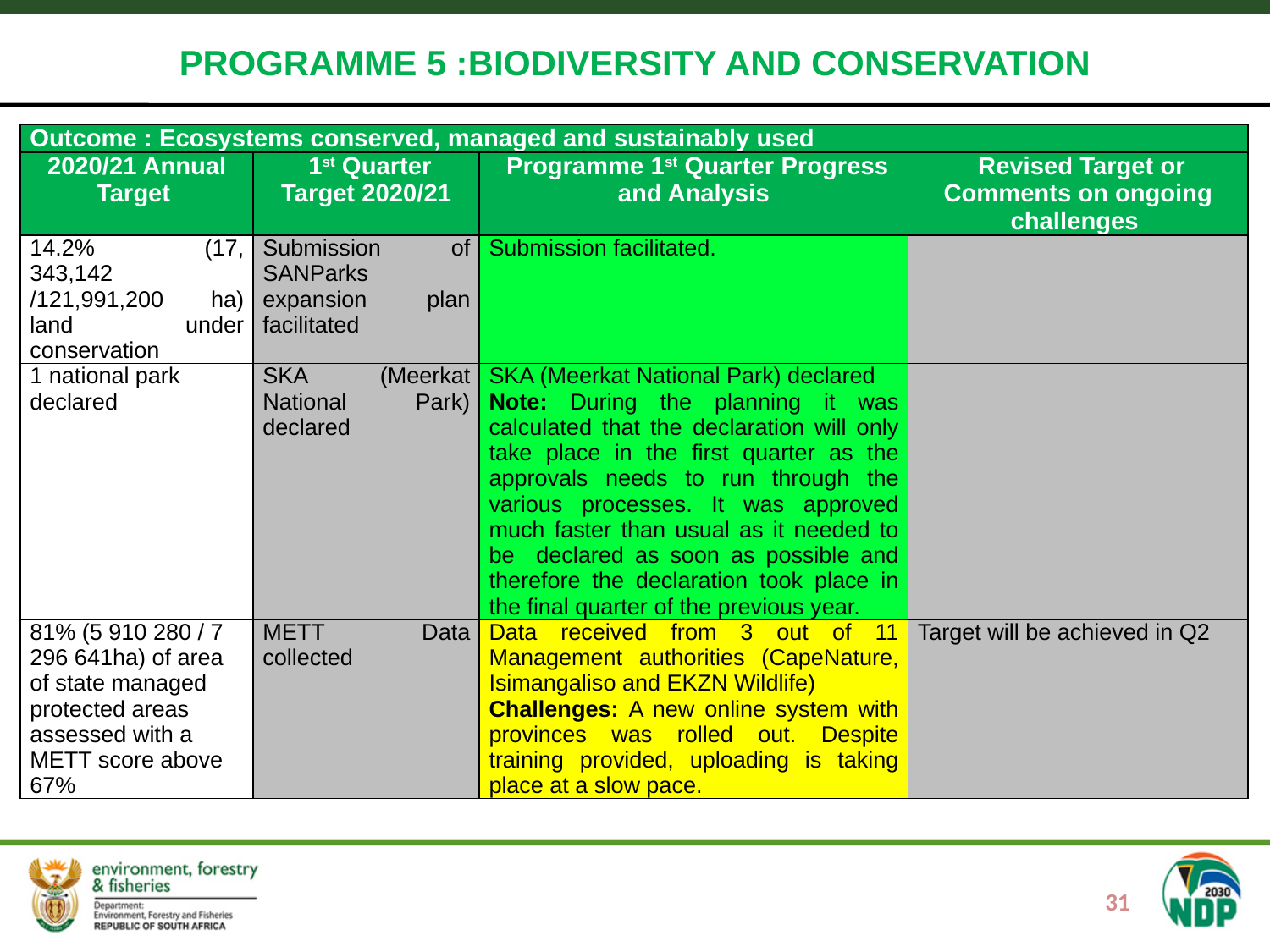

#
PROGRAMME 5 :BIODIVERSITY AND CONSERVATION

| Outcome : Ecosystems conserved, managed and sustainably used |  |  |  |
| --- | --- | --- | --- |
| 2020/21 Annual Target | 1st Quarter Target 2020/21 | Programme 1st Quarter Progress and Analysis | Revised Target or Comments on ongoing challenges |
| 14.2% (17, 343,142 /121,991,200 ha) land under conservation | Submission of SANParks expansion plan facilitated | Submission facilitated. |  |
| 1 national park declared | SKA (Meerkat National Park) declared | SKA (Meerkat National Park) declared Note: During the planning it was calculated that the declaration will only take place in the first quarter as the approvals needs to run through the various processes. It was approved much faster than usual as it needed to be declared as soon as possible and therefore the declaration took place in the final quarter of the previous year. |  |
| 81% (5 910 280 / 7 296 641ha) of area of state managed protected areas assessed with a METT score above 67% | METT Data collected | Data received from 3 out of 11 Management authorities (CapeNature, Isimangaliso and EKZN Wildlife) Challenges: A new online system with provinces was rolled out. Despite training provided, uploading is taking place at a slow pace. | Target will be achieved in Q2 |

31